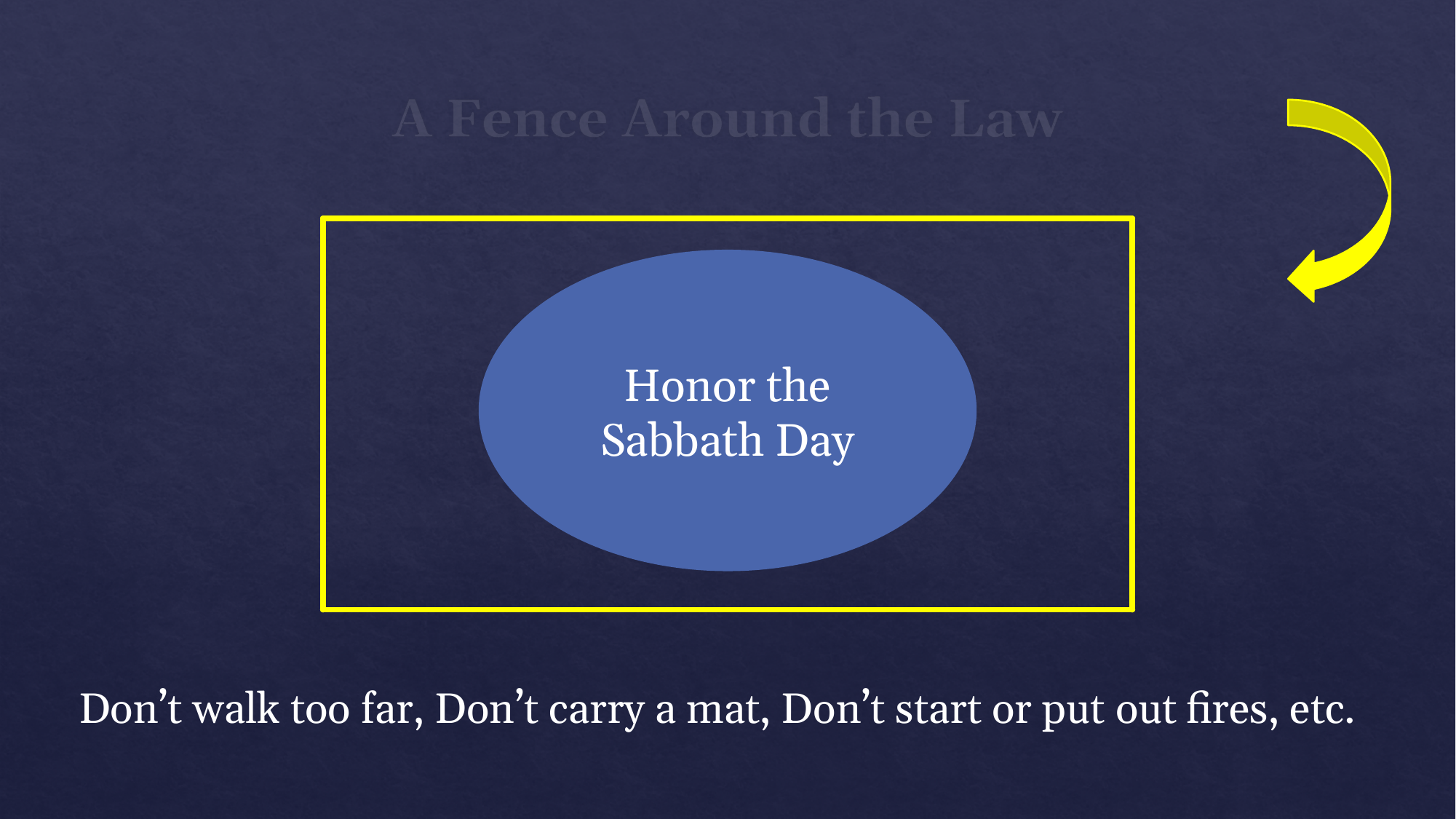

# A Fence Around the Law

Honor the Sabbath Day
Don’t walk too far, Don’t carry a mat, Don’t start or put out fires, etc.